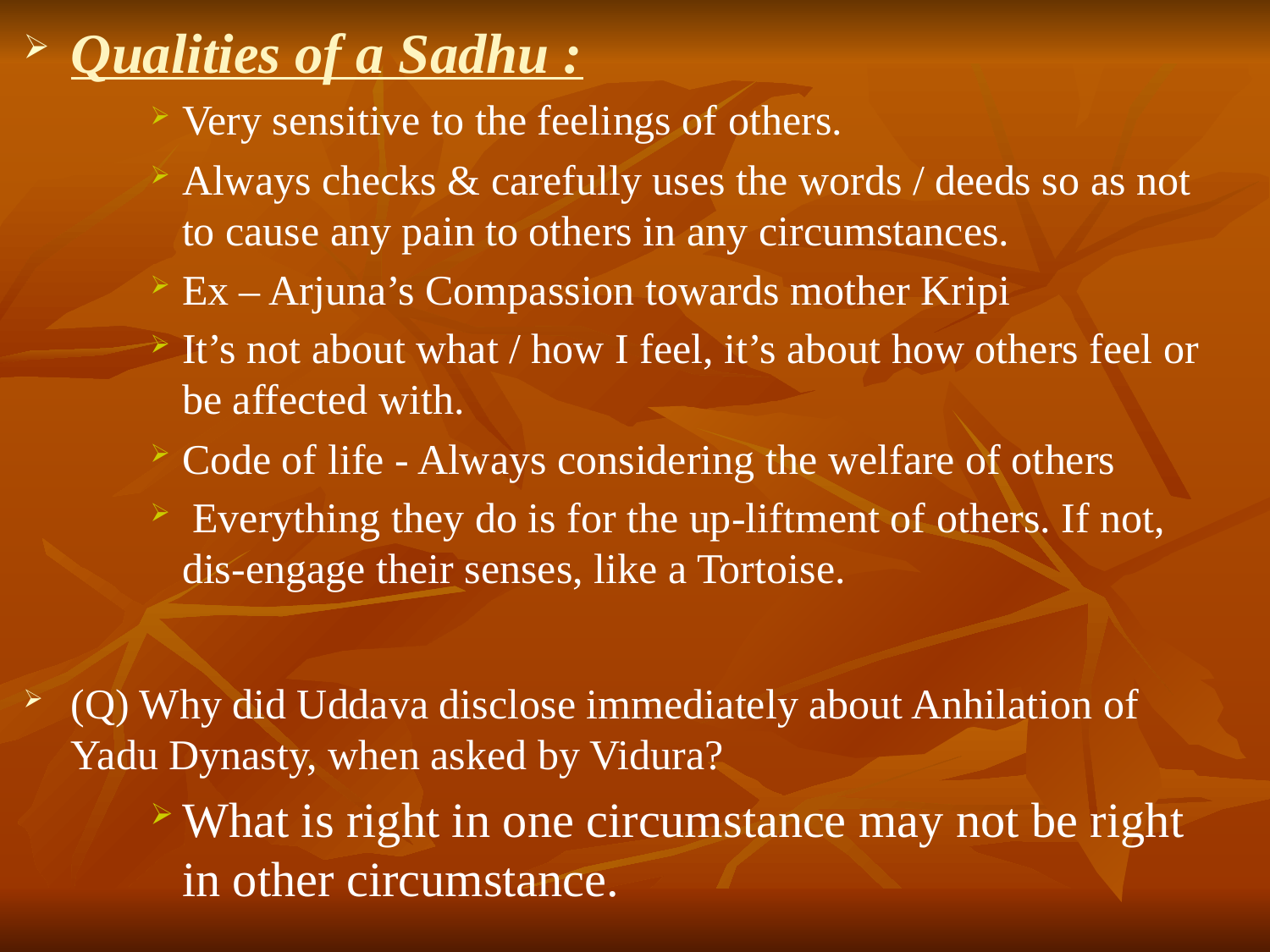

# Qualities of a Sadhu :
Very sensitive to the feelings of others.
Always checks & carefully uses the words / deeds so as not to cause any pain to others in any circumstances.
Ex – Arjuna’s Compassion towards mother Kripi
It’s not about what / how I feel, it’s about how others feel or  be affected with.
Code of life - Always considering the welfare of others
 Everything they do is for the up-liftment of others. If not, dis-engage their senses, like a Tortoise.

(Q) Why did Uddava disclose immediately about Anhilation of  Yadu Dynasty, when asked by Vidura?
What is right in one circumstance may not be right in other circumstance.